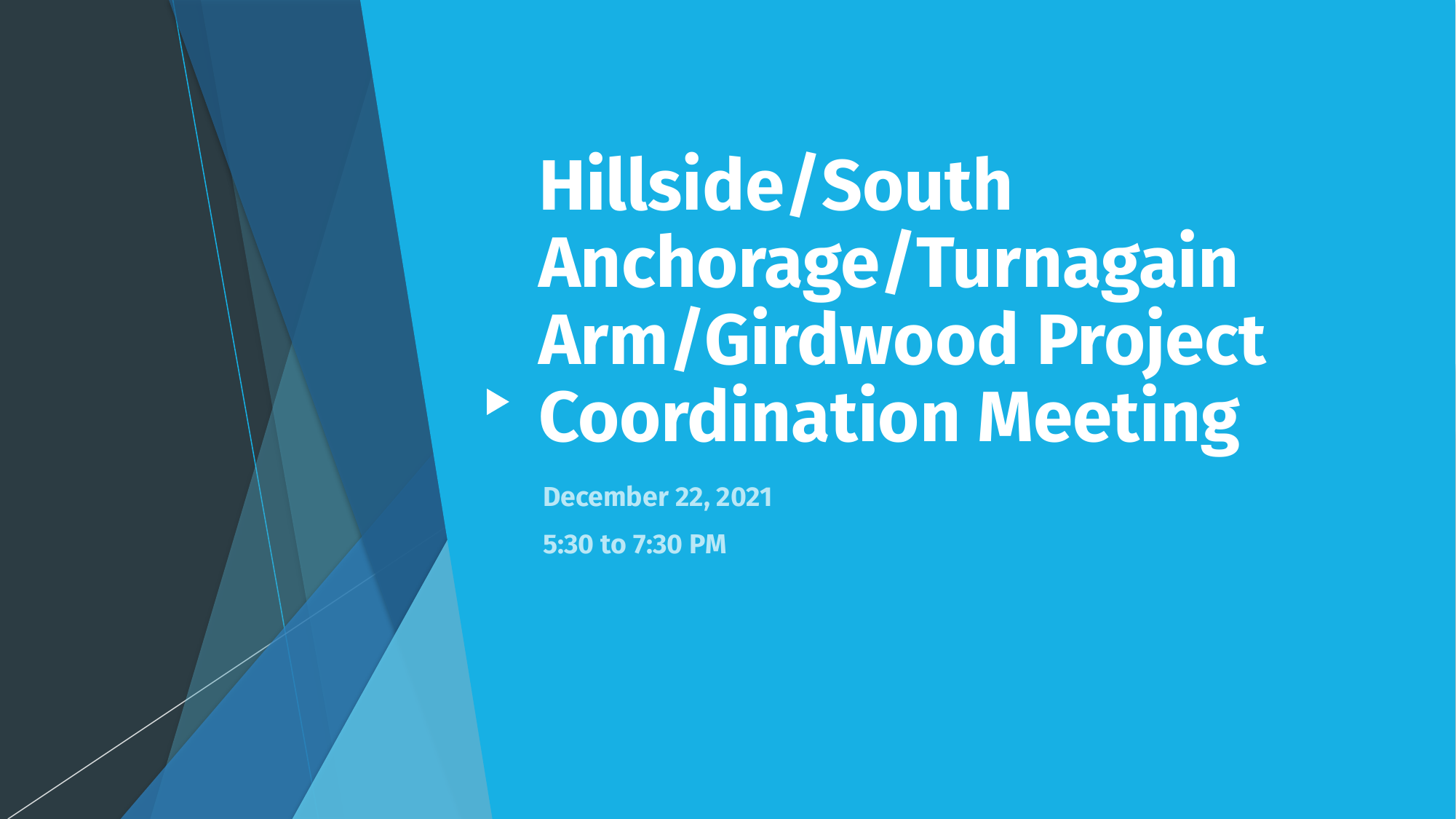

# Hillside/South Anchorage/Turnagain Arm/Girdwood Project Coordination Meeting

December 22, 2021
5:30 to 7:30 PM